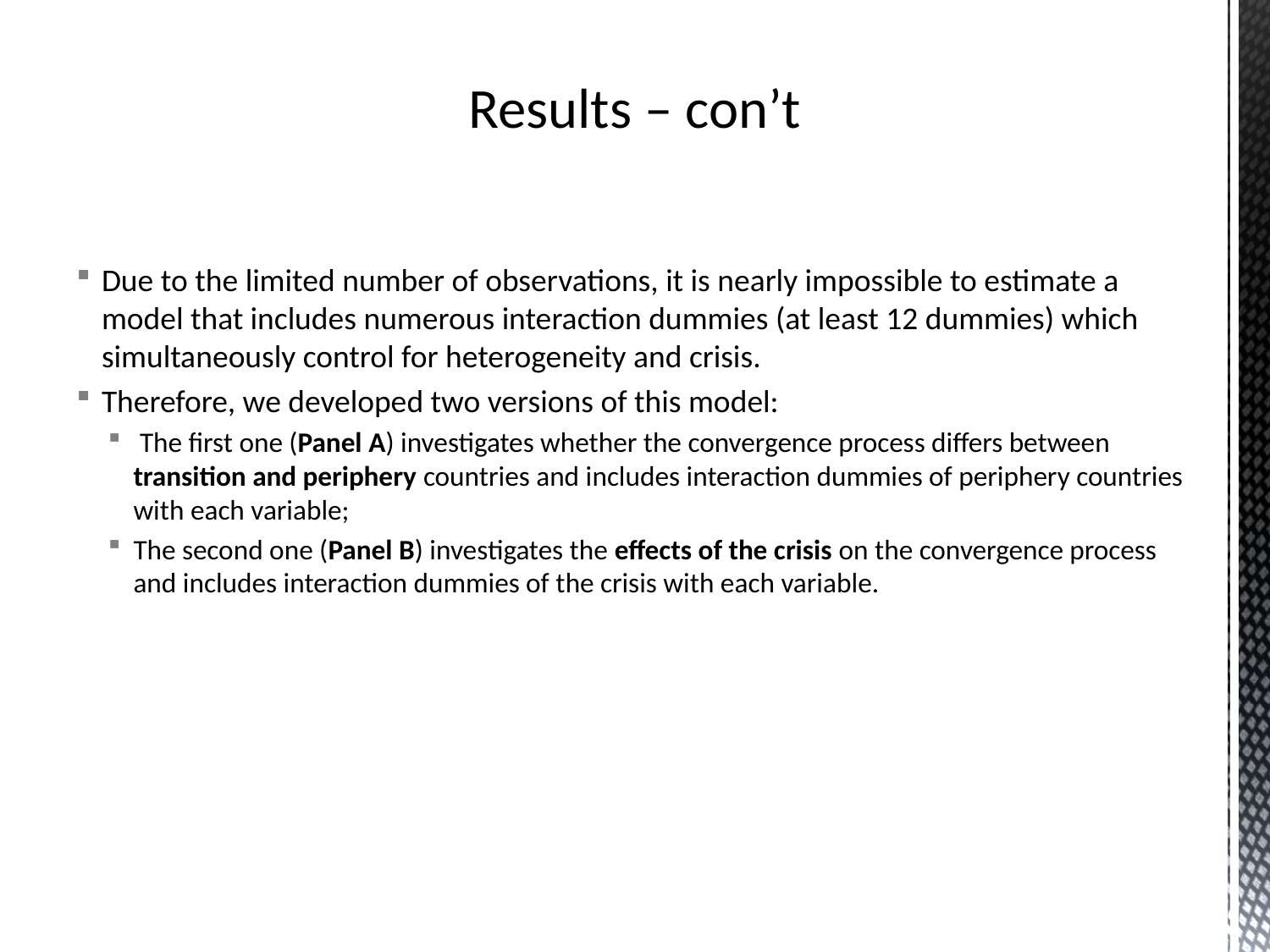

# Results – con’t
Due to the limited number of observations, it is nearly impossible to estimate a model that includes numerous interaction dummies (at least 12 dummies) which simultaneously control for heterogeneity and crisis.
Therefore, we developed two versions of this model:
 The first one (Panel A) investigates whether the convergence process differs between transition and periphery countries and includes interaction dummies of periphery countries with each variable;
The second one (Panel B) investigates the effects of the crisis on the convergence process and includes interaction dummies of the crisis with each variable.